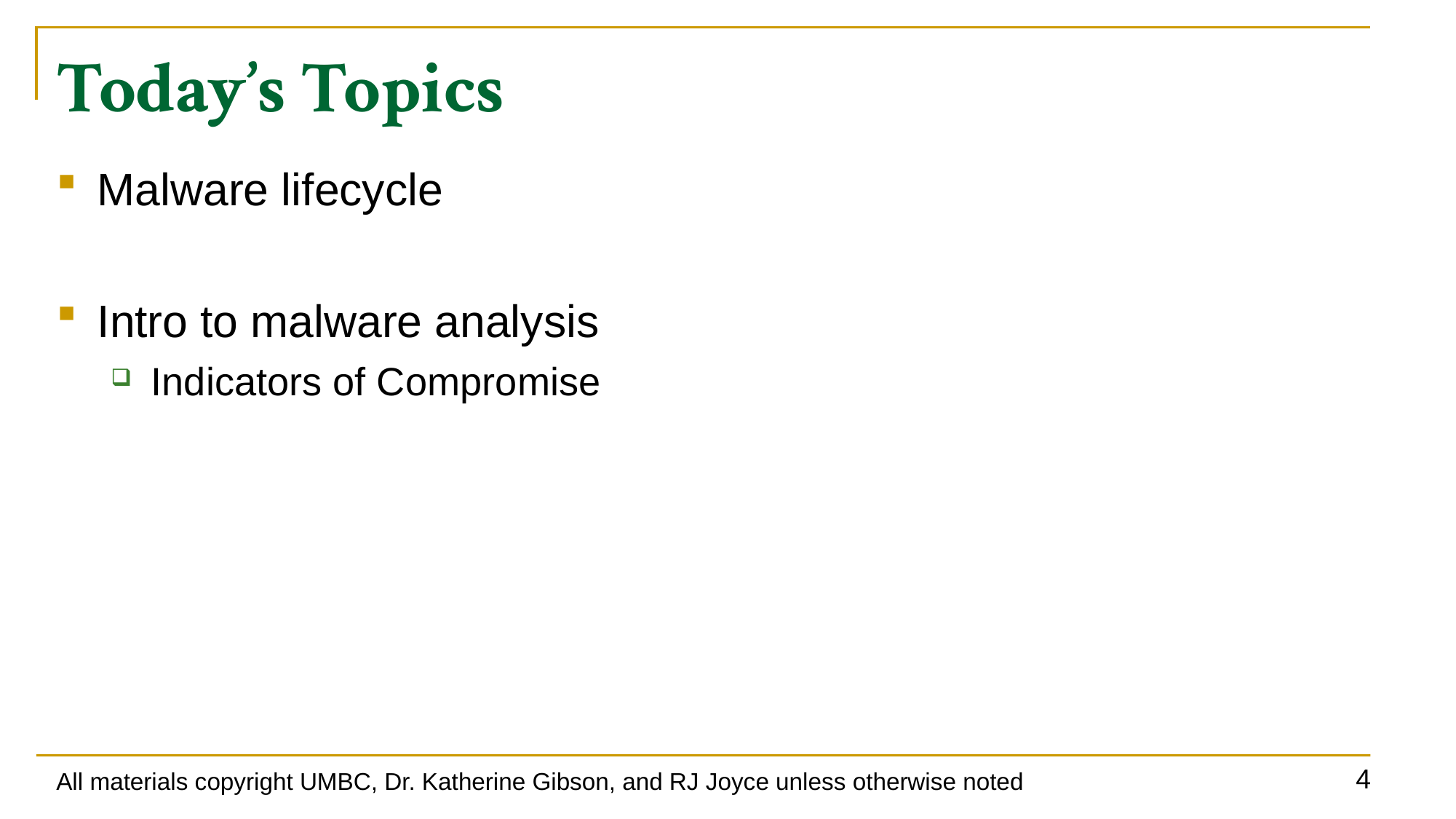

# Today’s Topics
Malware lifecycle

Intro to malware analysis
Indicators of Compromise